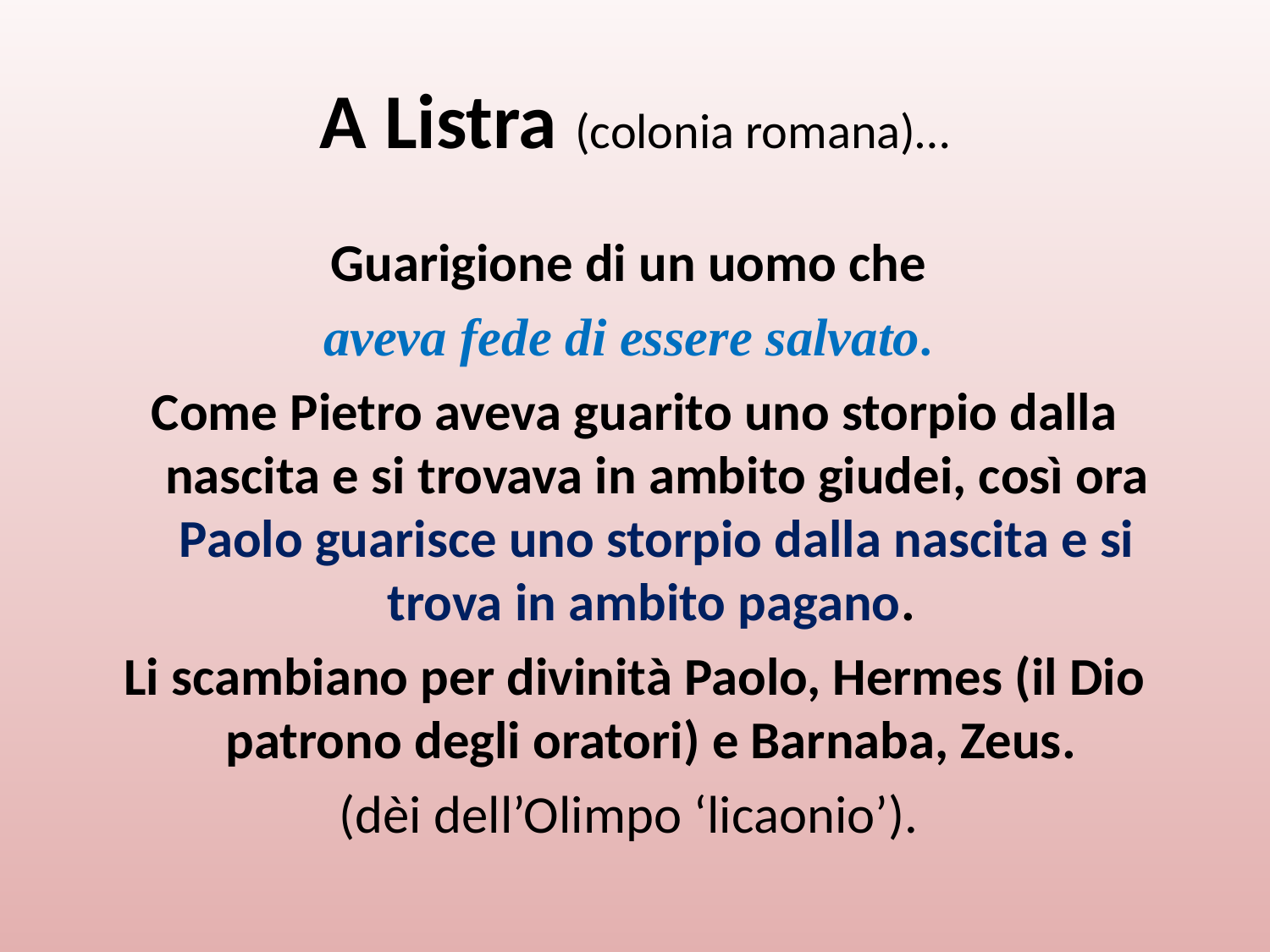

# A Listra (colonia romana)…
Guarigione di un uomo che
aveva fede di essere salvato.
Come Pietro aveva guarito uno storpio dalla nascita e si trovava in ambito giudei, così ora Paolo guarisce uno storpio dalla nascita e si trova in ambito pagano.
Li scambiano per divinità Paolo, Hermes (il Dio patrono degli oratori) e Barnaba, Zeus.
(dèi dell’Olimpo ‘licaonio’).